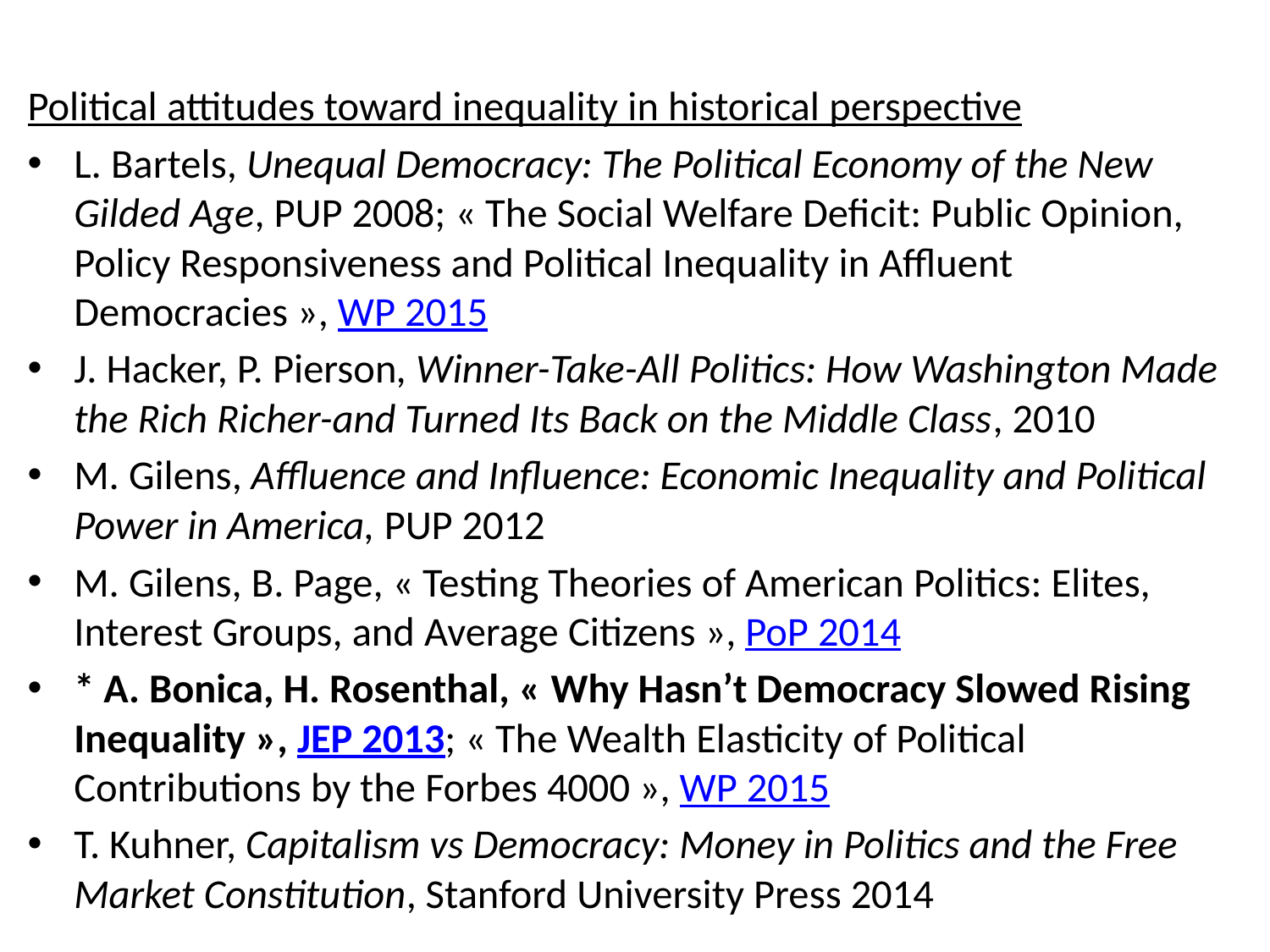

Political attitudes toward inequality in historical perspective
L. Bartels, Unequal Democracy: The Political Economy of the New Gilded Age, PUP 2008; « The Social Welfare Deficit: Public Opinion, Policy Responsiveness and Political Inequality in Affluent Democracies », WP 2015
J. Hacker, P. Pierson, Winner-Take-All Politics: How Washington Made the Rich Richer-and Turned Its Back on the Middle Class, 2010
M. Gilens, Affluence and Influence: Economic Inequality and Political Power in America, PUP 2012
M. Gilens, B. Page, « Testing Theories of American Politics: Elites, Interest Groups, and Average Citizens », PoP 2014
* A. Bonica, H. Rosenthal, « Why Hasn’t Democracy Slowed Rising Inequality », JEP 2013; « The Wealth Elasticity of Political Contributions by the Forbes 4000 », WP 2015
T. Kuhner, Capitalism vs Democracy: Money in Politics and the Free Market Constitution, Stanford University Press 2014